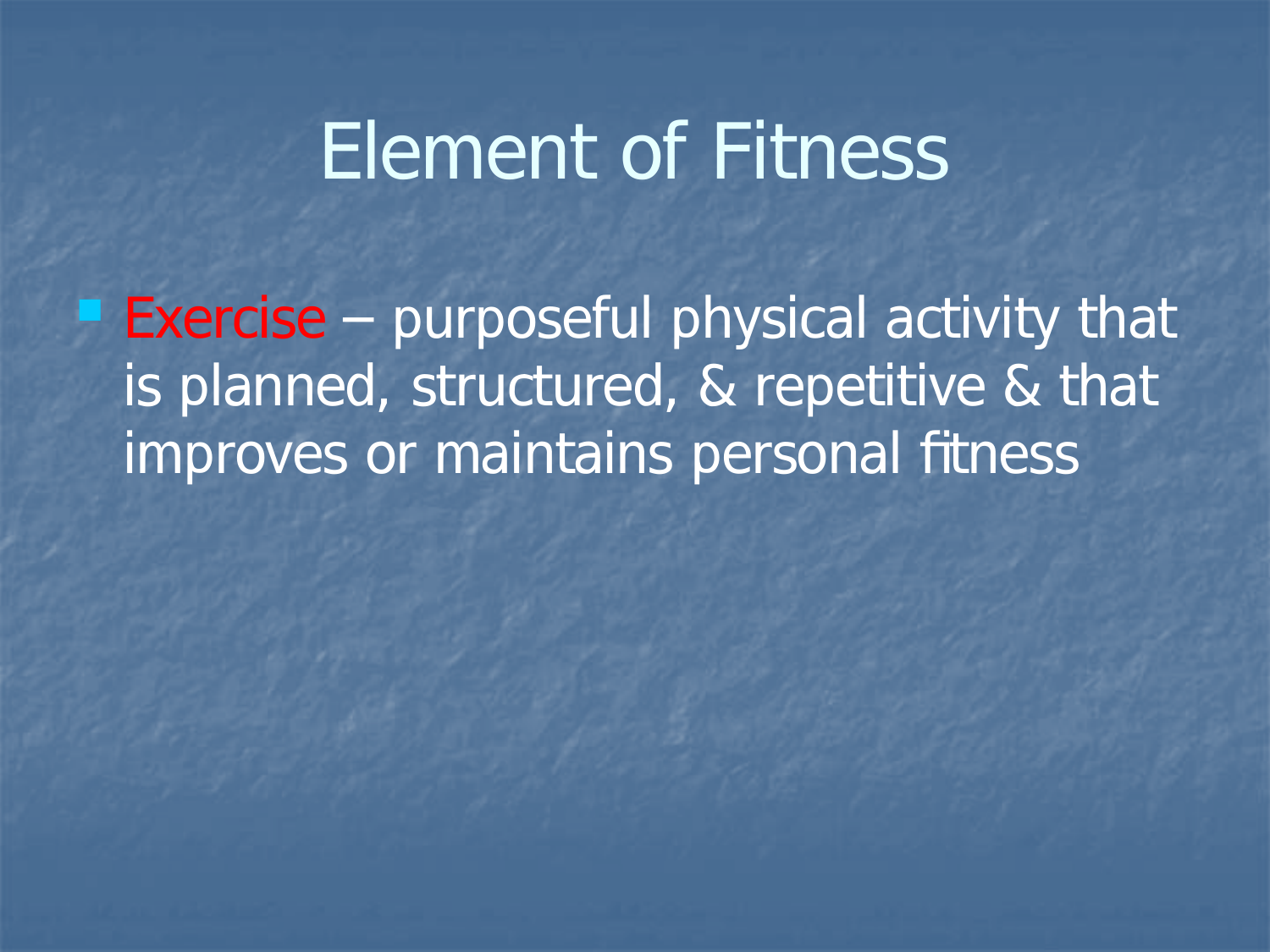

# Element of Fitness
Exercise – purposeful physical activity that is planned, structured, & repetitive & that improves or maintains personal fitness